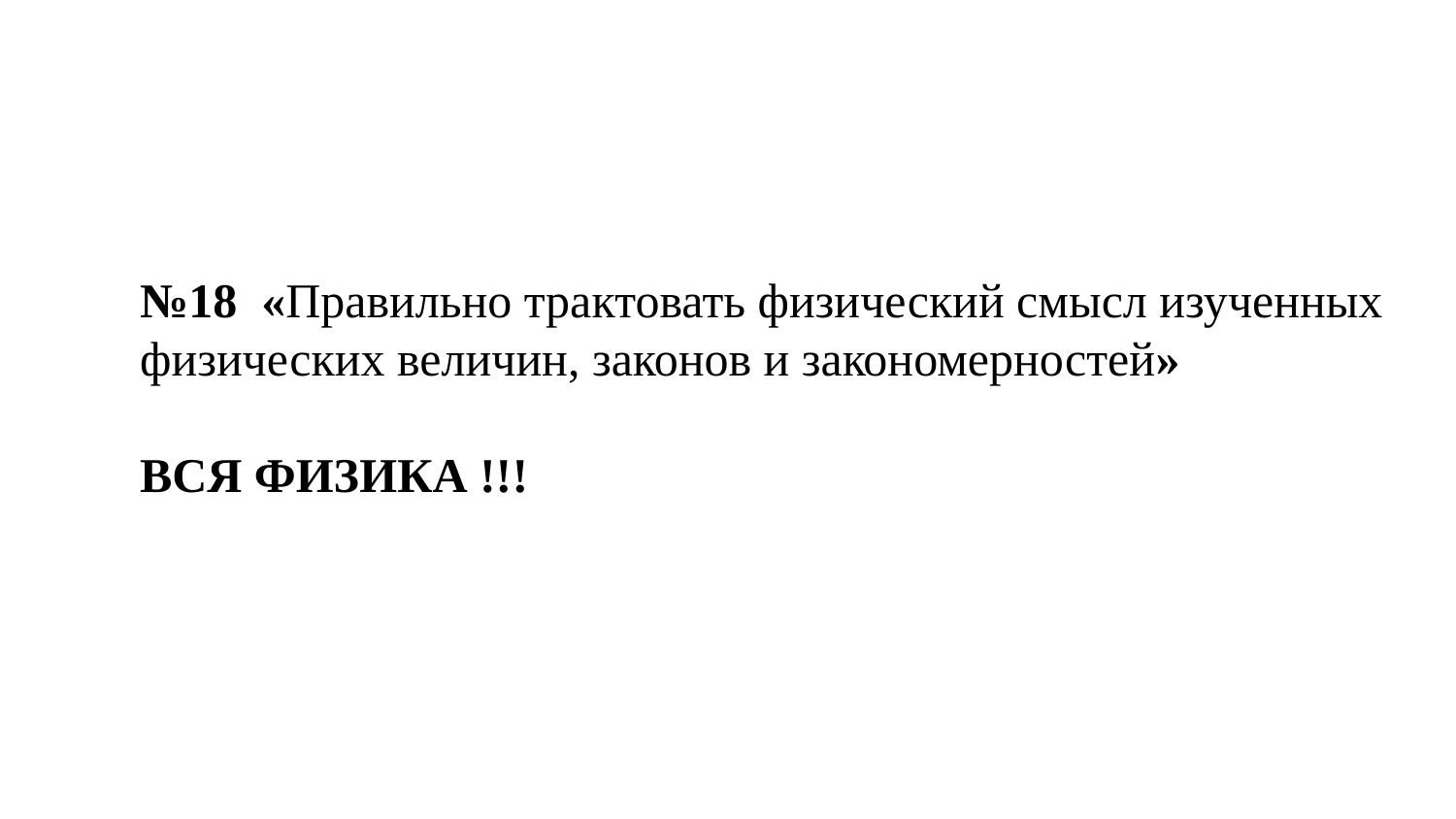

№18  «Правильно трактовать физический смысл изученных физических величин, законов и закономерностей»

ВСЯ ФИЗИКА !!!